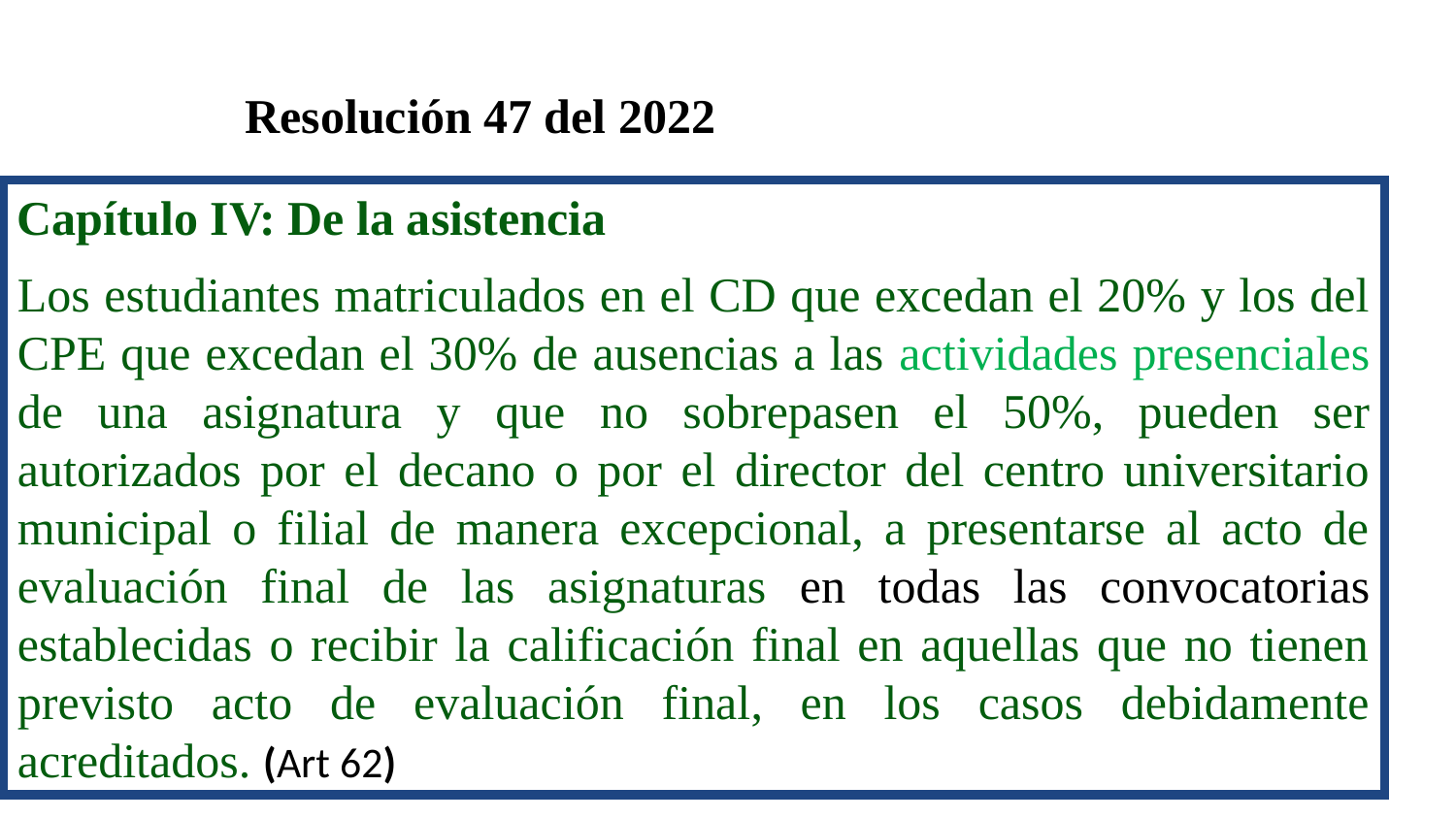

Resolución 47 del 2022
Capítulo IV: De la asistencia
Los estudiantes matriculados en el CD que excedan el 20% y los del CPE que excedan el 30% de ausencias a las actividades presenciales de una asignatura y que no sobrepasen el 50%, pueden ser autorizados por el decano o por el director del centro universitario municipal o filial de manera excepcional, a presentarse al acto de evaluación final de las asignaturas en todas las convocatorias establecidas o recibir la calificación final en aquellas que no tienen previsto acto de evaluación final, en los casos debidamente acreditados. (Art 62)